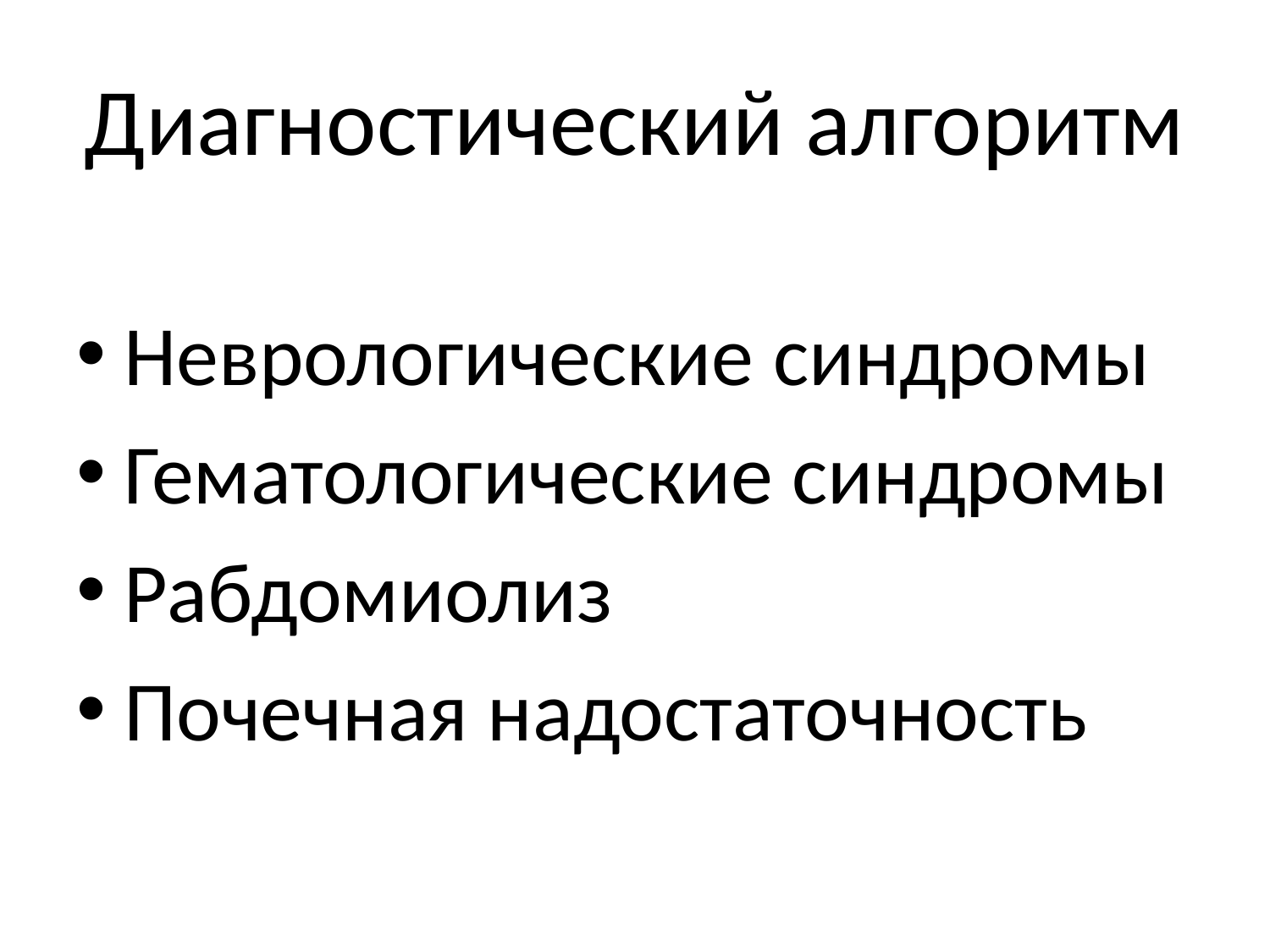

# Диагностический алгоритм
Неврологические синдромы
Гематологические синдромы
Рабдомиолиз
Почечная надостаточность